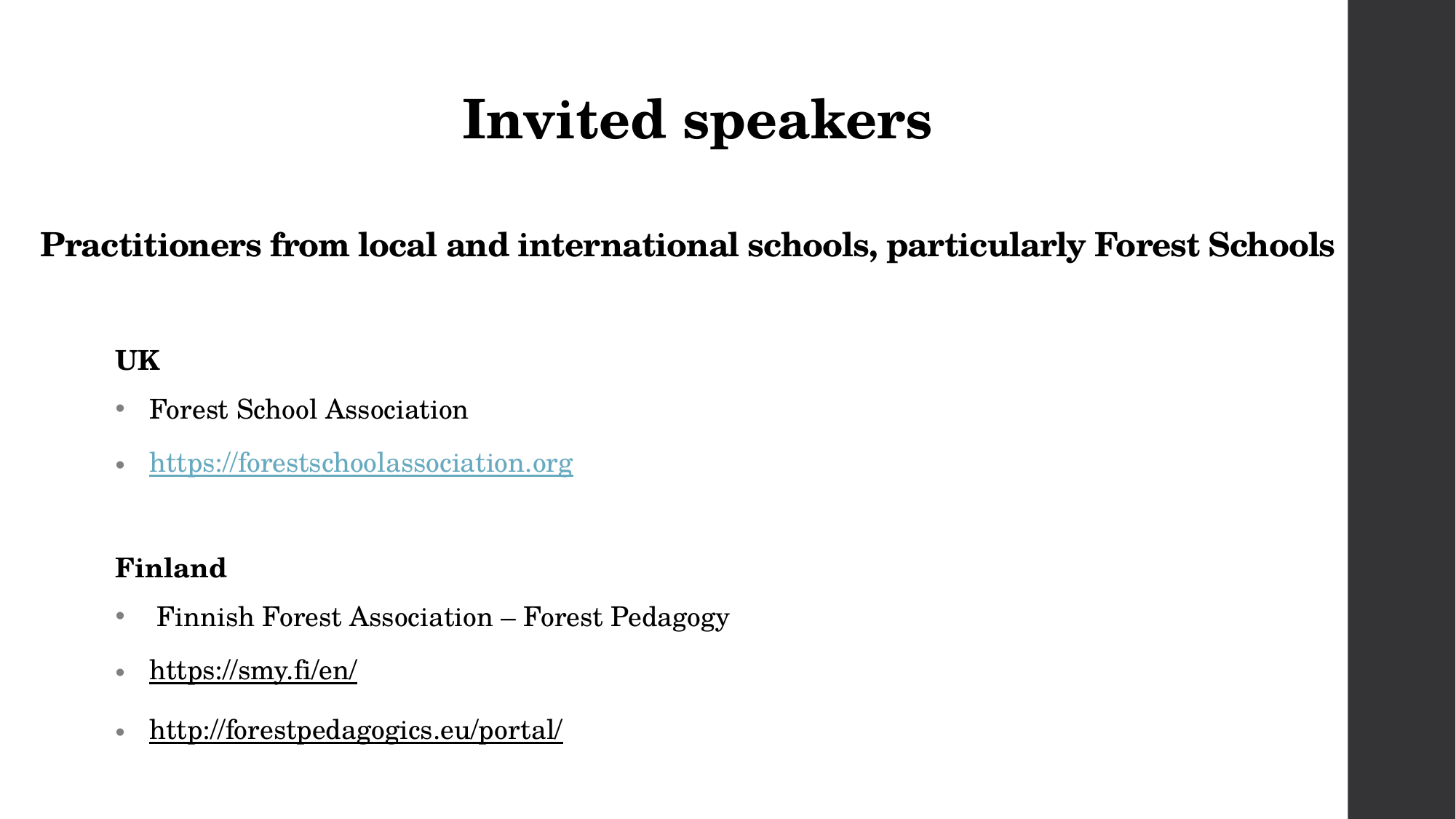

Invited speakers​
​
# Practitioners from local and international schools, particularly Forest Schools

UK
Forest School Association
https://forestschoolassociation.org

Finland
 Finnish Forest Association – Forest Pedagogy
https://smy.fi/en/
http://forestpedagogics.eu/portal/